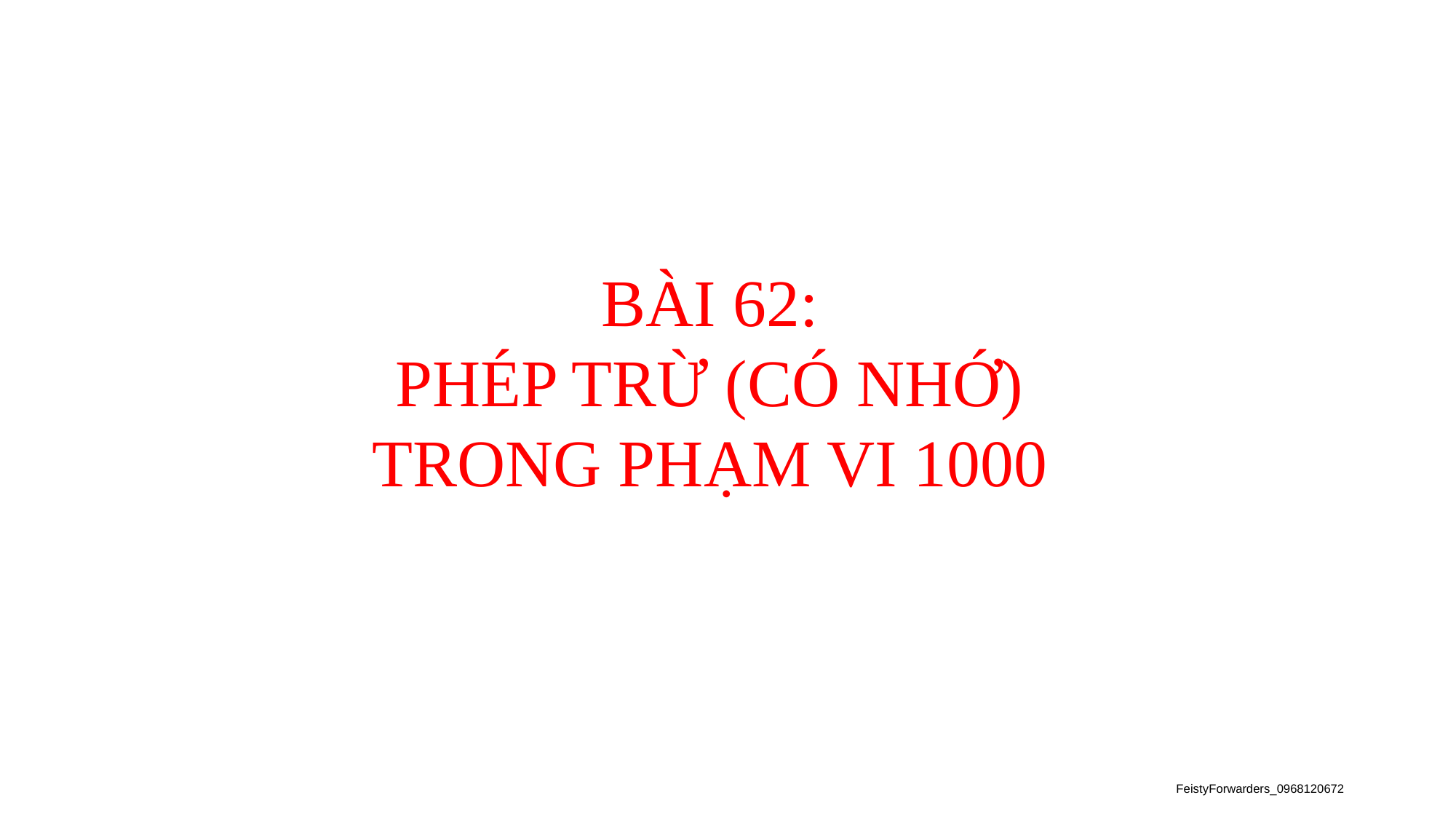

BÀI 62:
PHÉP TRỪ (CÓ NHỚ) TRONG PHẠM VI 1000